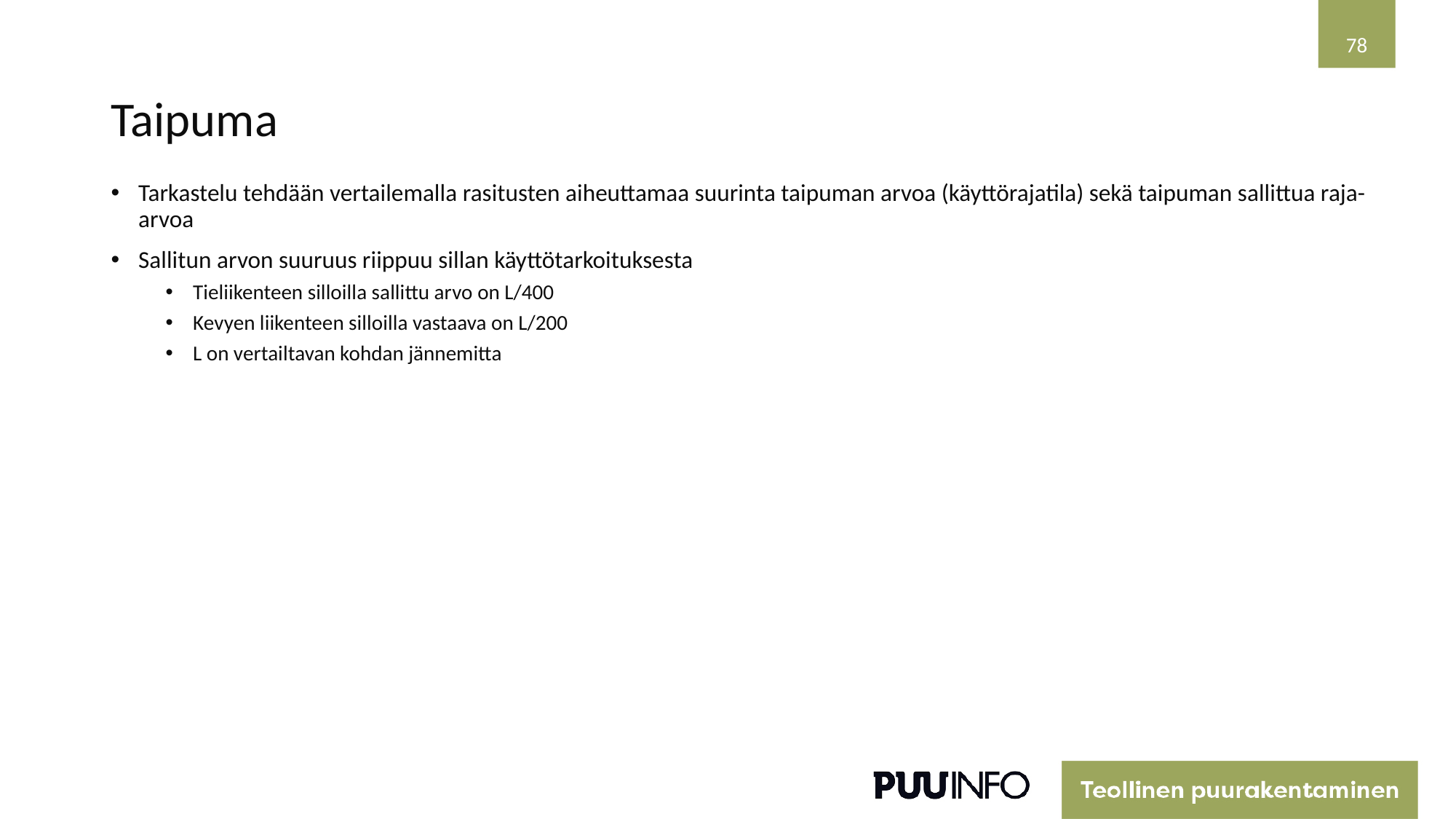

78
# Taipuma
Tarkastelu tehdään vertailemalla rasitusten aiheuttamaa suurinta taipuman arvoa (käyttörajatila) sekä taipuman sallittua raja-arvoa
Sallitun arvon suuruus riippuu sillan käyttötarkoituksesta
Tieliikenteen silloilla sallittu arvo on L/400
Kevyen liikenteen silloilla vastaava on L/200
L on vertailtavan kohdan jännemitta